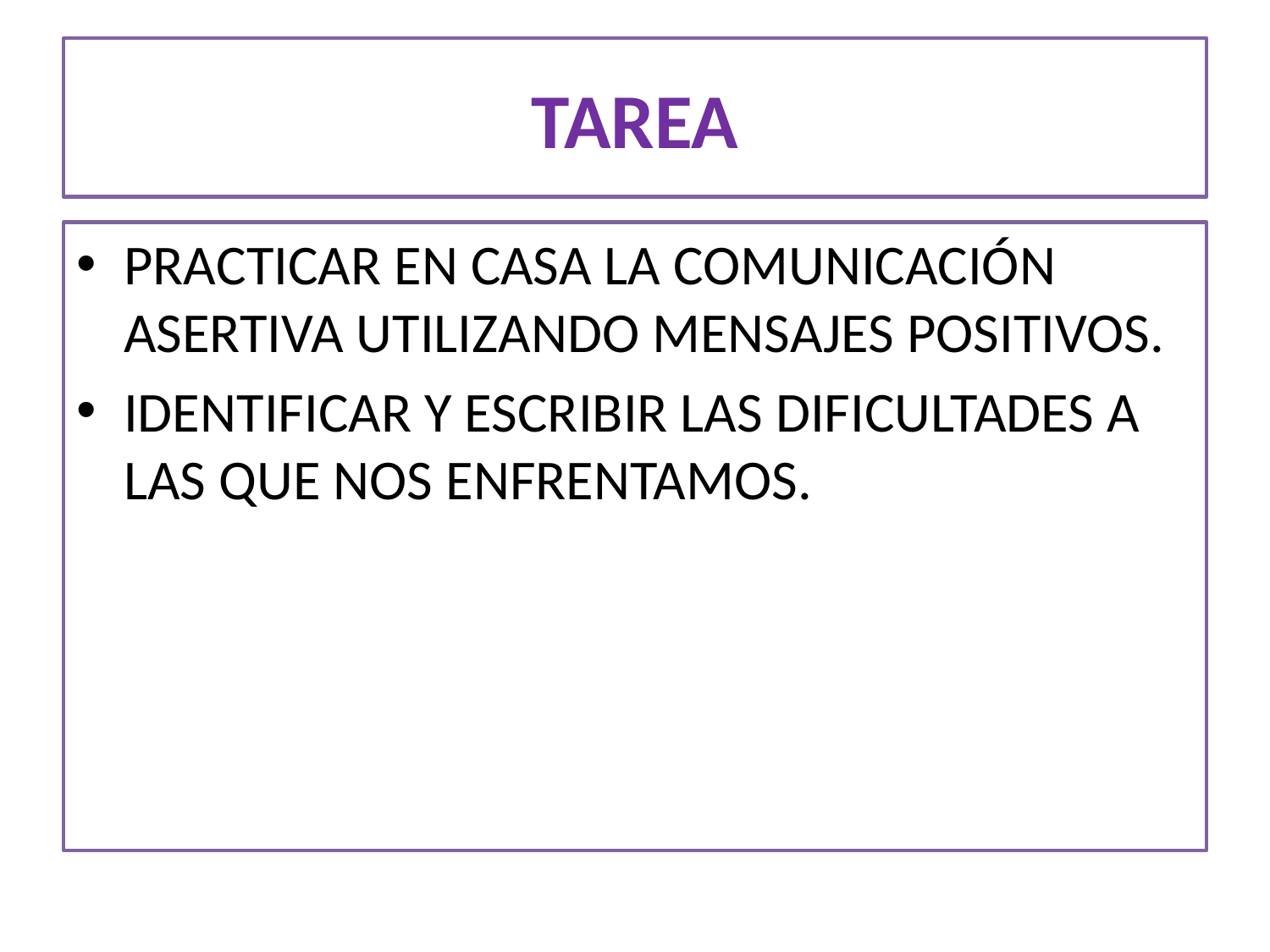

# TAREA
PRACTICAR EN CASA LA COMUNICACIÓN ASERTIVA UTILIZANDO MENSAJES POSITIVOS.
IDENTIFICAR Y ESCRIBIR LAS DIFICULTADES A LAS QUE NOS ENFRENTAMOS.